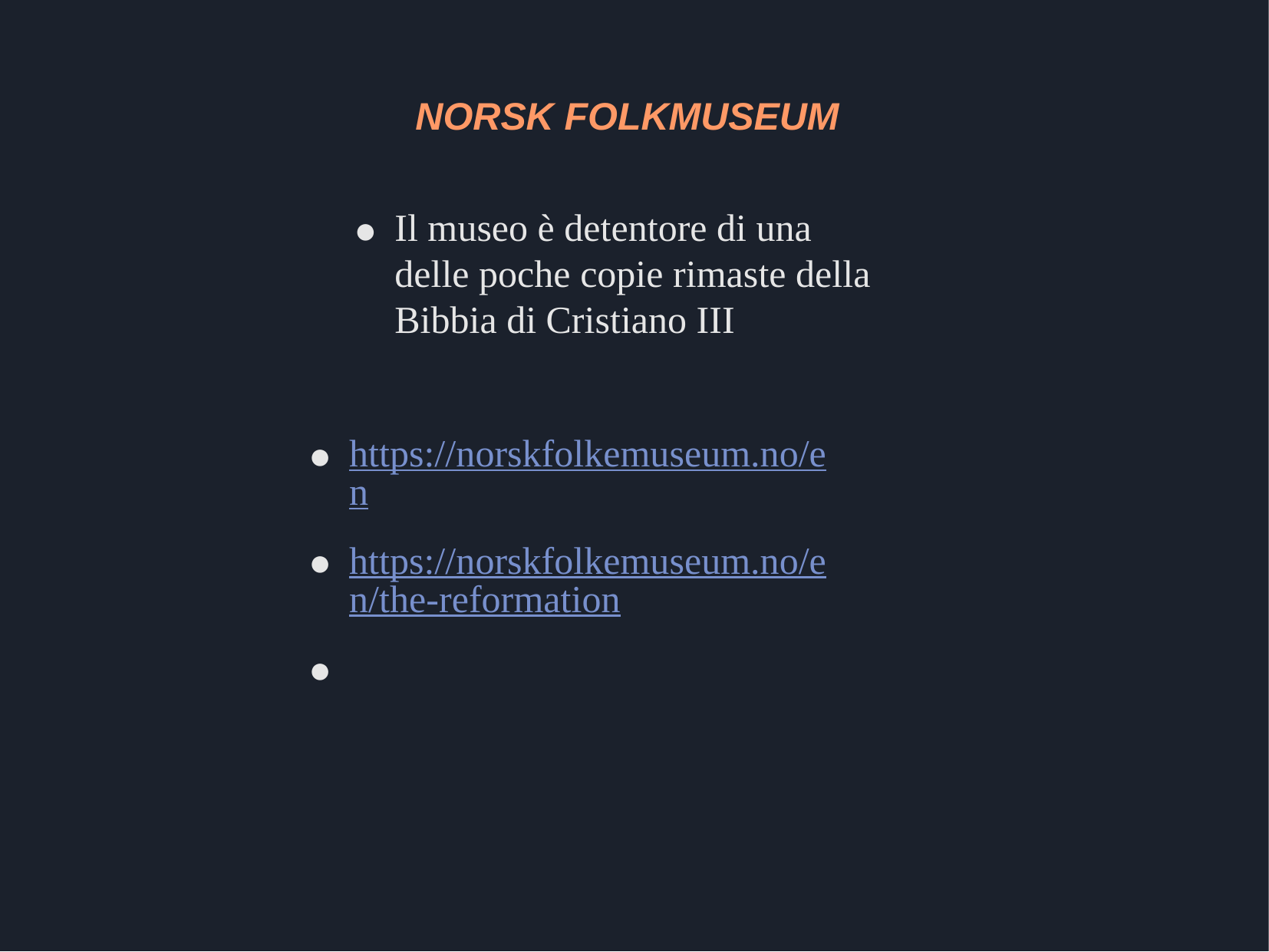

NORSK FOLKMUSEUM
Il museo è detentore di una delle poche copie rimaste della Bibbia di Cristiano III
https://norskfolkemuseum.no/en
https://norskfolkemuseum.no/en/the-reformation